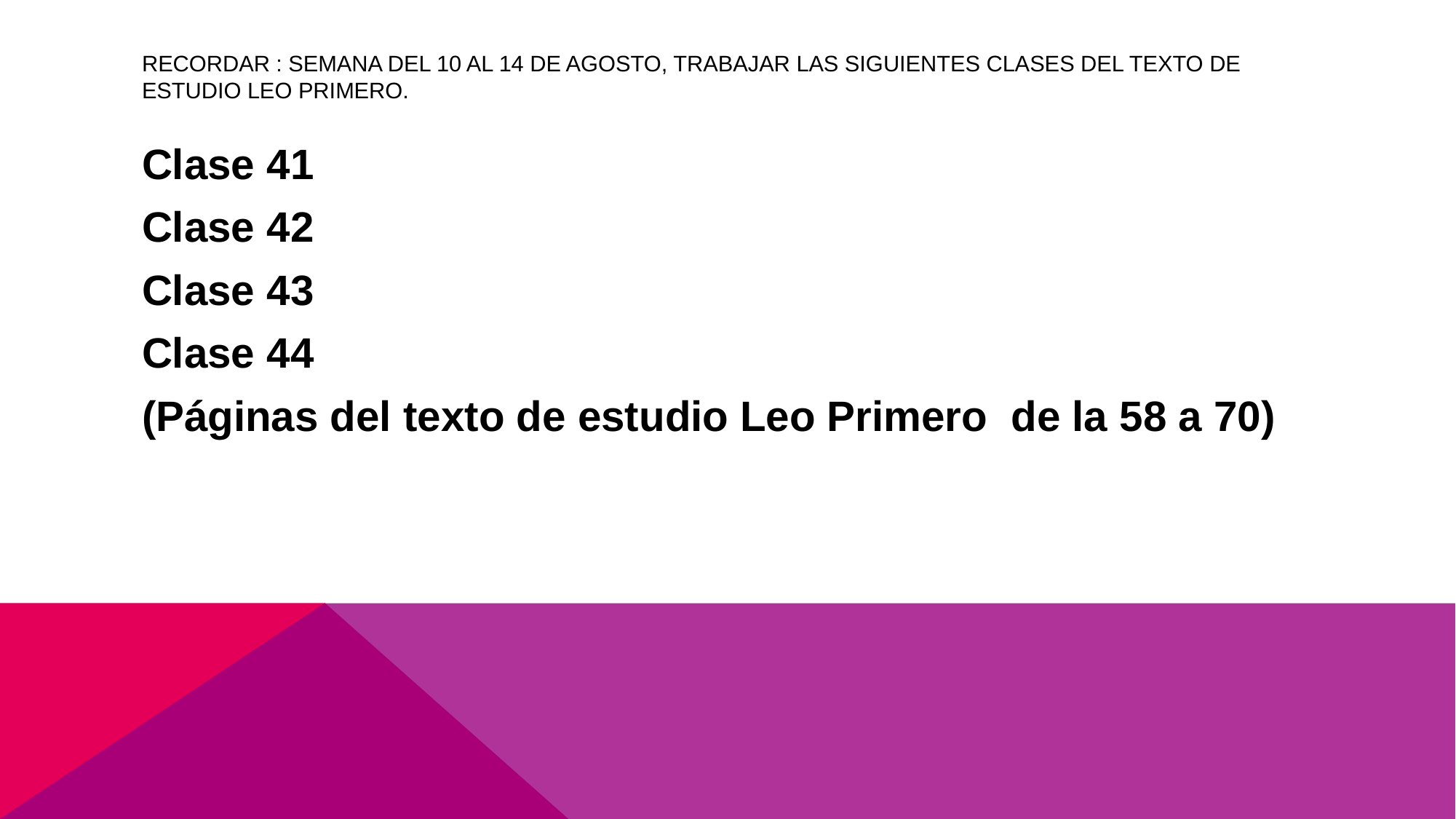

# Recordar : semana del 10 al 14 de agosto, Trabajar las siguientes clases del texto de estudio Leo Primero.
Clase 41
Clase 42
Clase 43
Clase 44
(Páginas del texto de estudio Leo Primero  de la 58 a 70)